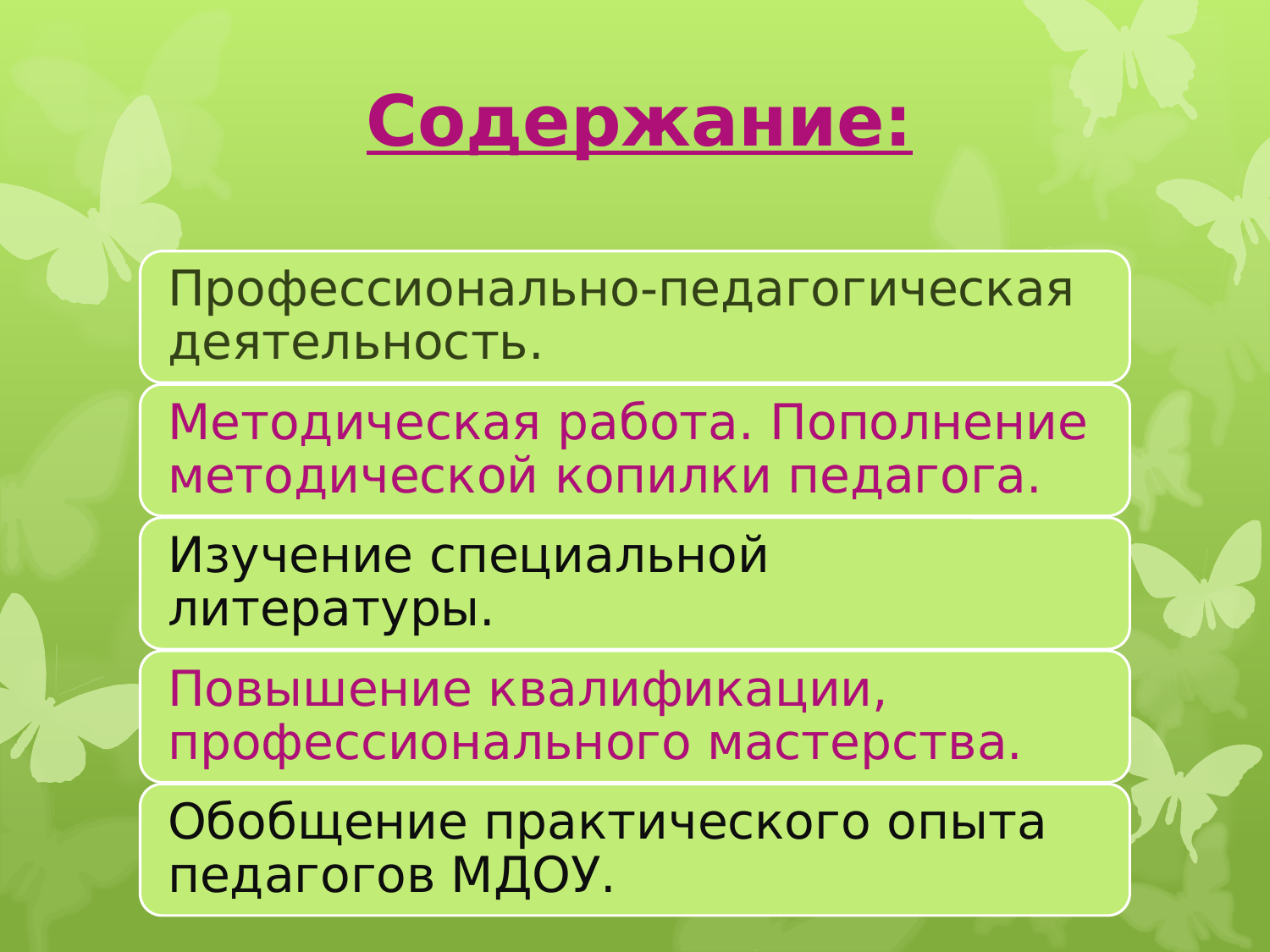

# Содержание:
Профессионально-педагогическая деятельность.
Методическая работа. Пополнение  методической копилки педагога.
Изучение специальной литературы.
Повышение квалификации, профессионального мастерства.
Обобщение практического опыта педагогов МДОУ.